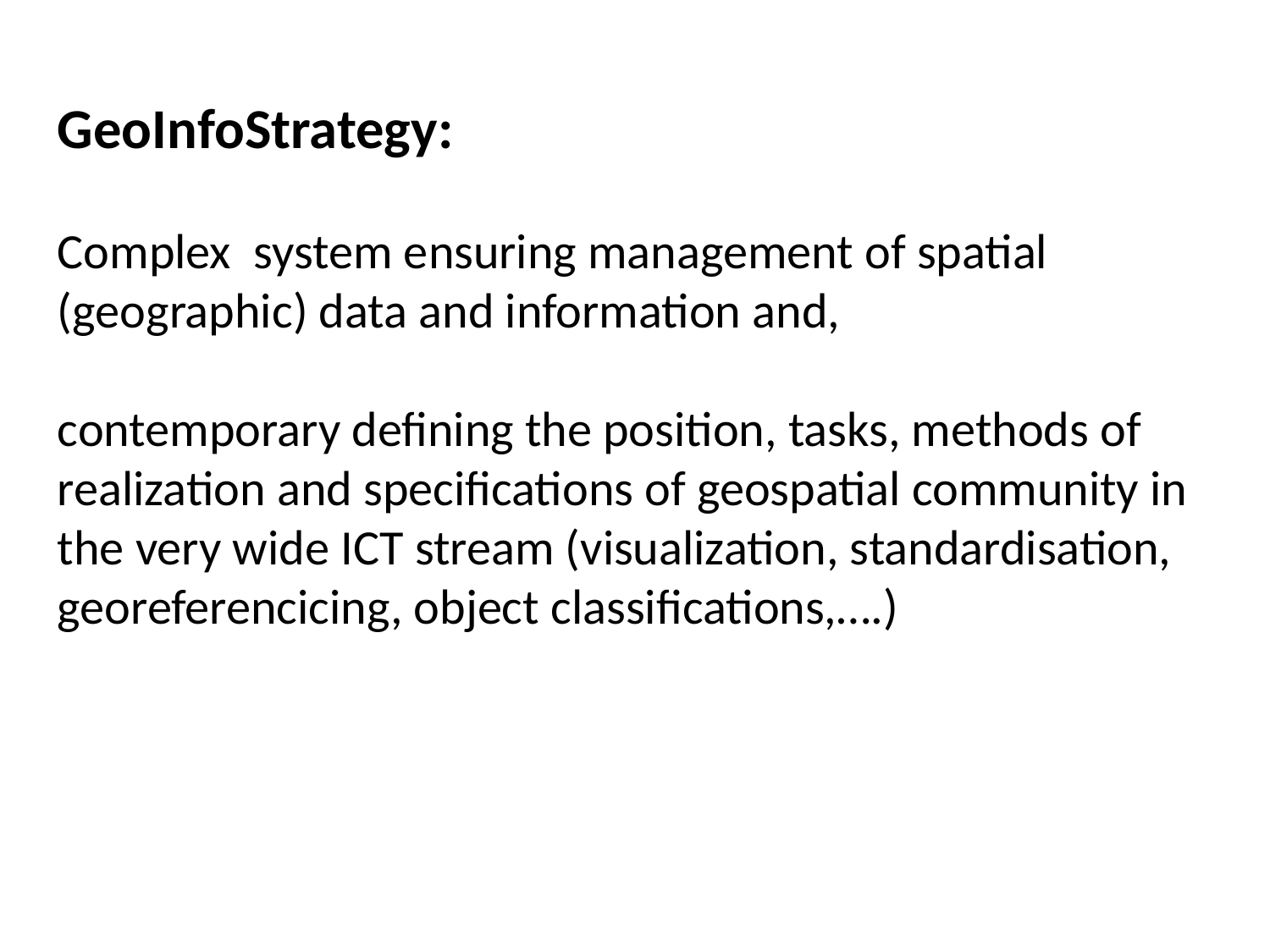

GeoInfoStrategy:

Complex  system ensuring management of spatial (geographic) data and information and,

contemporary defining the position, tasks, methods of realization and specifications of geospatial community in the very wide ICT stream (visualization, standardisation, georeferencicing, object classifications,….)